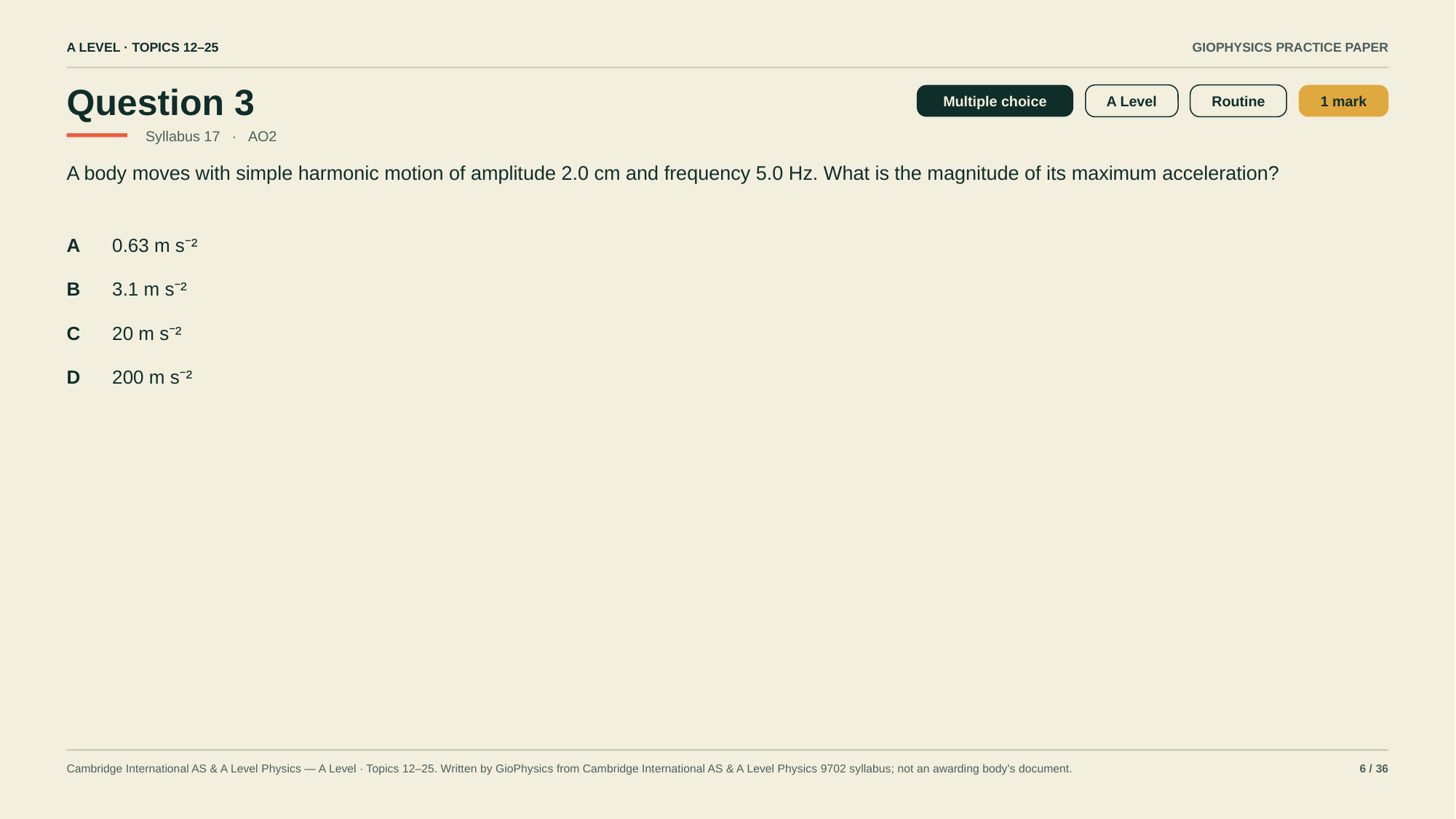

A LEVEL · TOPICS 12–25
GIOPHYSICS PRACTICE PAPER

Question 3

Multiple choice

A Level

Routine

1 mark
Syllabus 17   ·   AO2

A body moves with simple harmonic motion of amplitude 2.0 cm and frequency 5.0 Hz. What is the magnitude of its maximum acceleration?
A
0.63 m s⁻²
B
3.1 m s⁻²
C
20 m s⁻²
D
200 m s⁻²

Cambridge International AS & A Level Physics — A Level · Topics 12–25. Written by GioPhysics from Cambridge International AS & A Level Physics 9702 syllabus; not an awarding body's document.
6 / 36